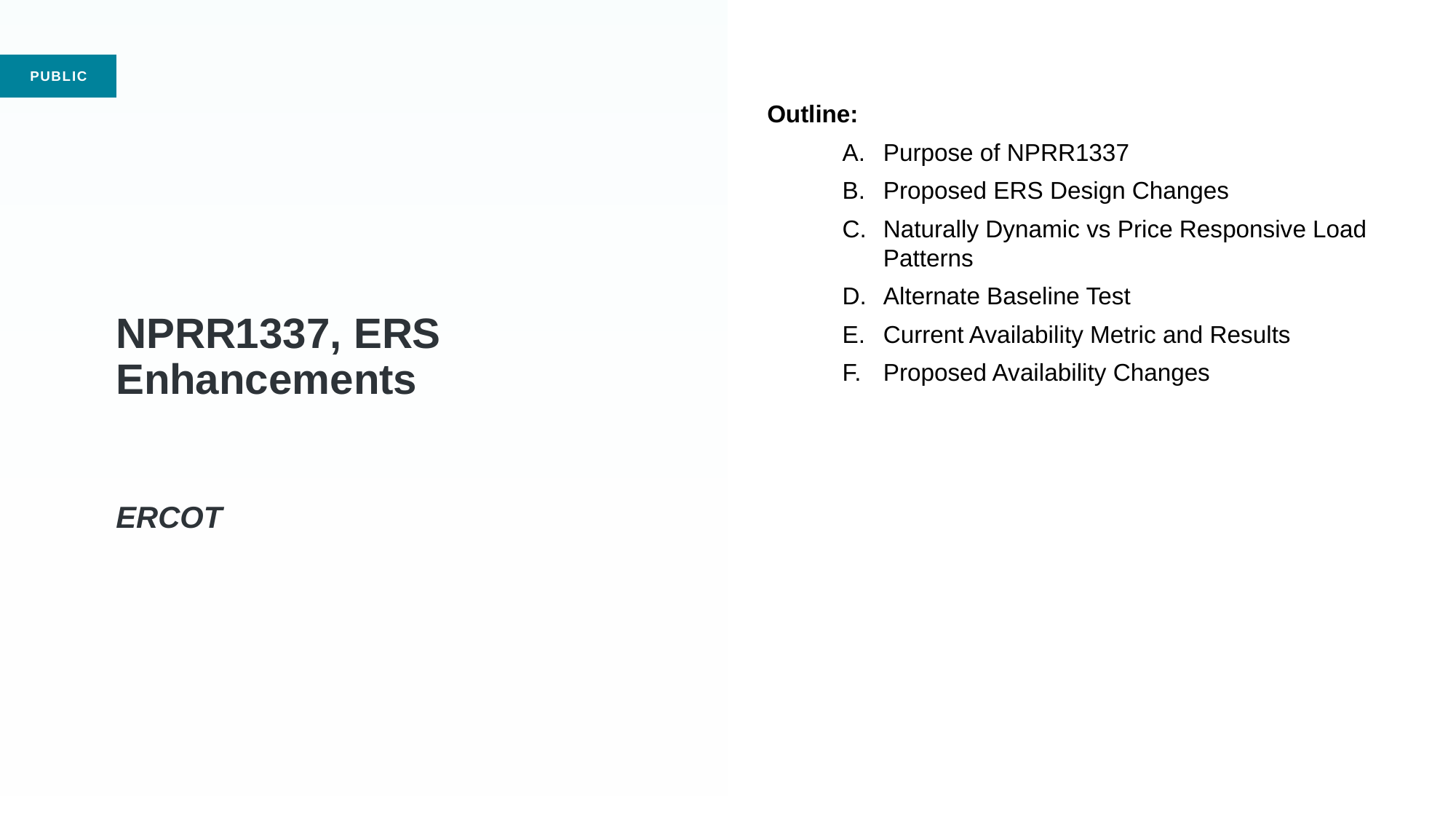

Outline:
Purpose of NPRR1337
Proposed ERS Design Changes
Naturally Dynamic vs Price Responsive Load Patterns
Alternate Baseline Test
Current Availability Metric and Results
Proposed Availability Changes

# NPRR1337, ERS Enhancements ERCOT